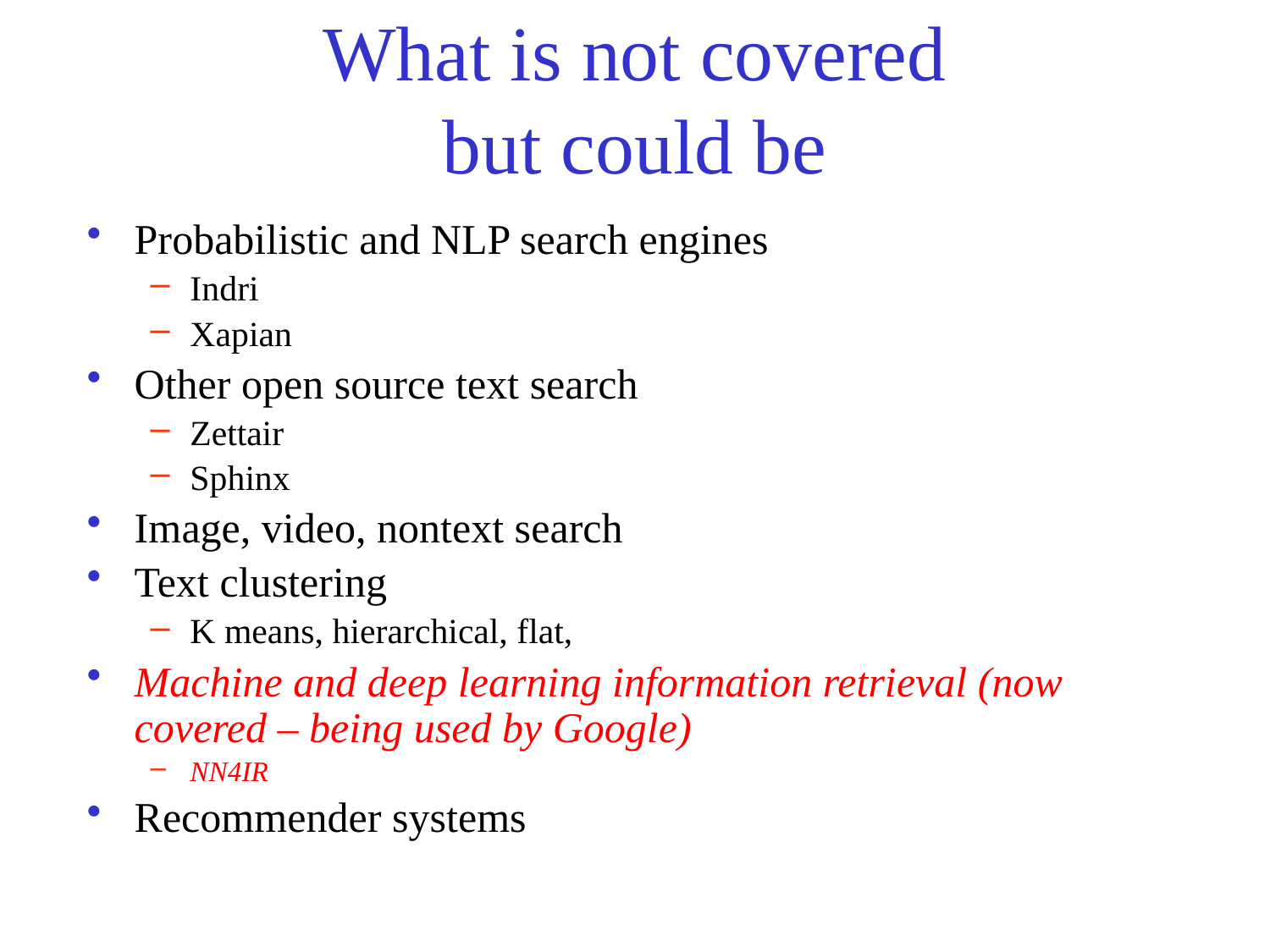

# What is not covered but could be
Probabilistic and NLP search engines
Indri
Xapian
Other open source text search
Zettair
Sphinx
Image, video, nontext search
Text clustering
K means, hierarchical, flat,
Machine and deep learning information retrieval (now covered – being used by Google)
NN4IR
Recommender systems